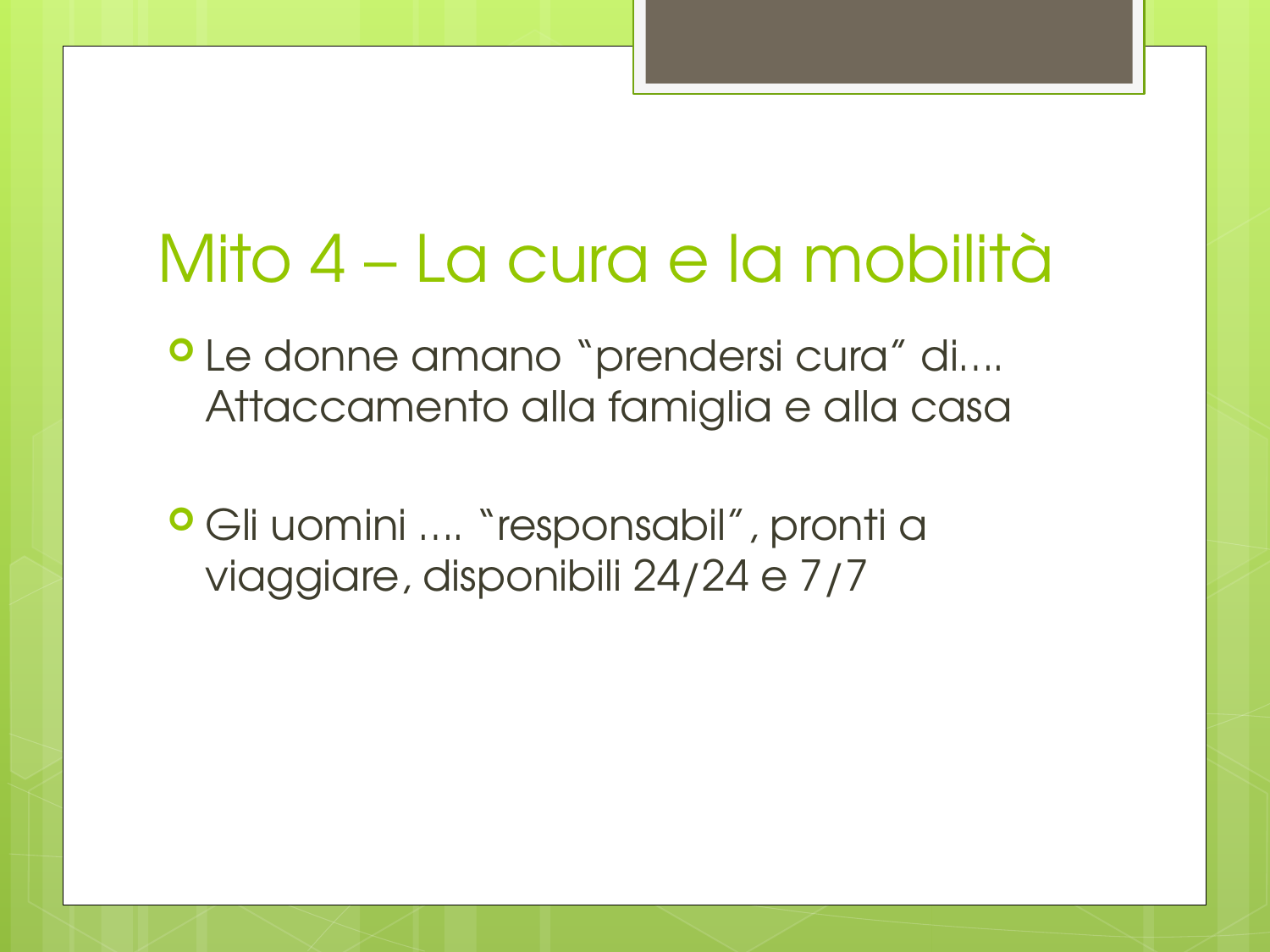

# Mito 4 – La cura e la mobilità
Le donne amano “prendersi cura” di…. Attaccamento alla famiglia e alla casa

Gli uomini …. “responsabil”, pronti a viaggiare, disponibili 24/24 e 7/7